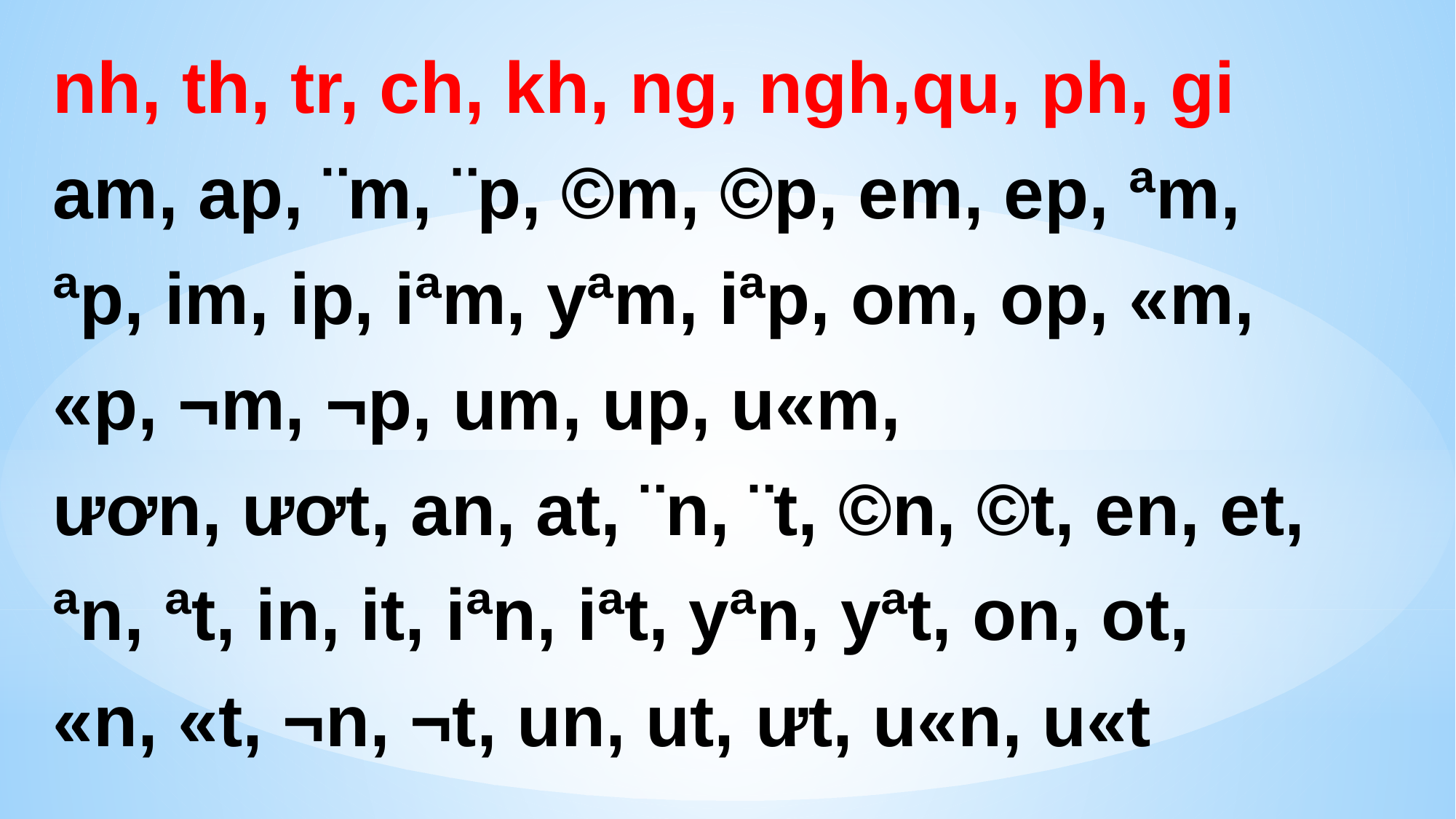

nh, th, tr, ch, kh, ng, ngh,qu, ph, gi
am, ap, ¨m, ¨p, ©m, ©p, em, ep, ªm,
ªp, im, ip, iªm, yªm, iªp, om, op, «m,
«p, ¬m, ¬p, um, up, u«m,
ươn, ươt, an, at, ¨n, ¨t, ©n, ©t, en, et,
ªn, ªt, in, it, iªn, iªt, yªn, yªt, on, ot,
«n, «t, ¬n, ¬t, un, ut, ưt, u«n, u«t